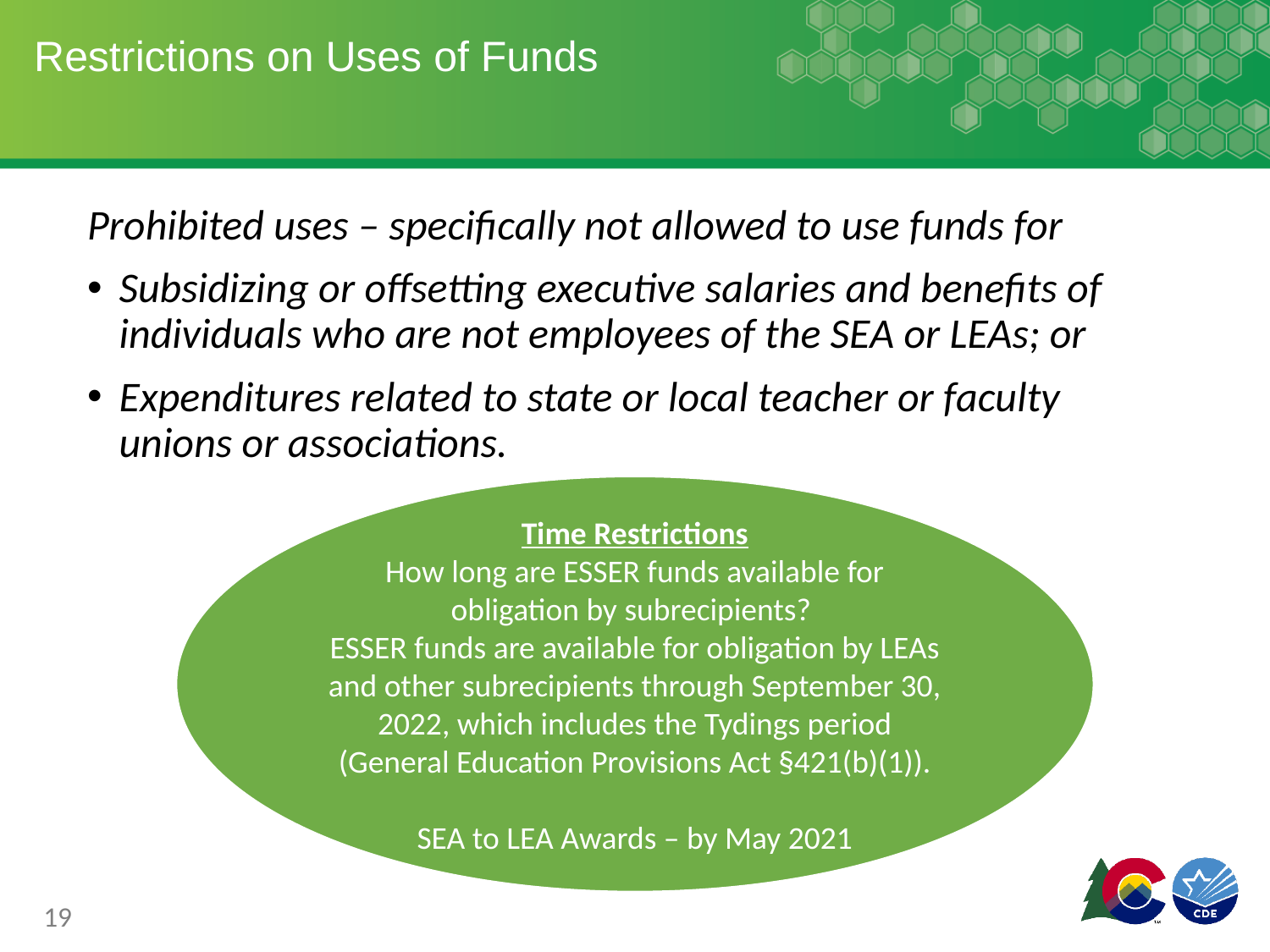

# Restrictions on Uses of Funds
Prohibited uses – specifically not allowed to use funds for
Subsidizing or offsetting executive salaries and benefits of individuals who are not employees of the SEA or LEAs; or
Expenditures related to state or local teacher or faculty unions or associations.

Time Restrictions
How long are ESSER funds available for obligation by subrecipients?
ESSER funds are available for obligation by LEAs and other subrecipients through September 30, 2022, which includes the Tydings period (General Education Provisions Act §421(b)(1)).

SEA to LEA Awards – by May 2021
19